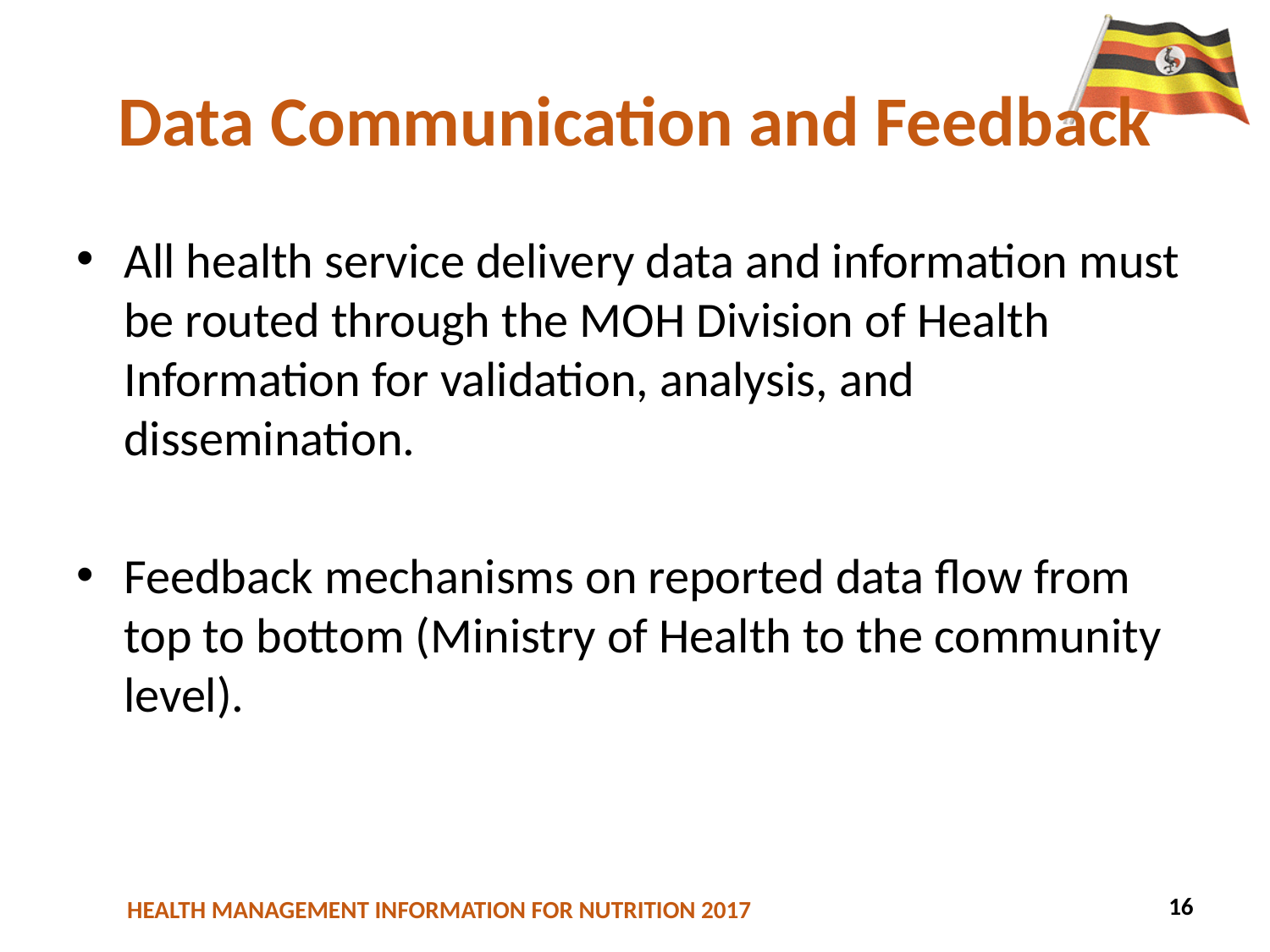

# Data Communication and Feedback
All health service delivery data and information must be routed through the MOH Division of Health Information for validation, analysis, and dissemination.

Feedback mechanisms on reported data flow from top to bottom (Ministry of Health to the community level).

16
24